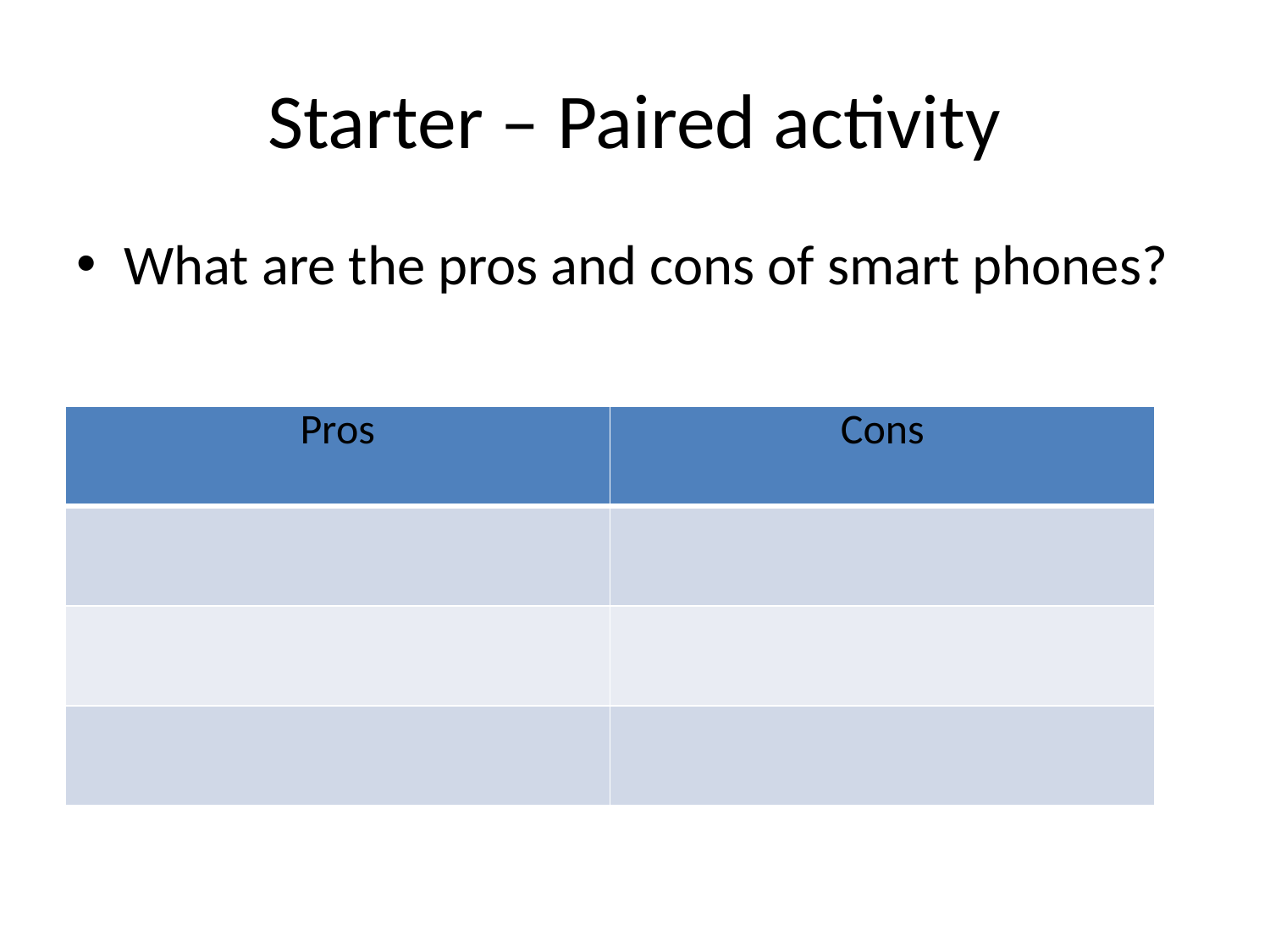

# Starter – Paired activity
What are the pros and cons of smart phones?

| Pros | Cons |
| --- | --- |
|  |  |
|  |  |
|  |  |